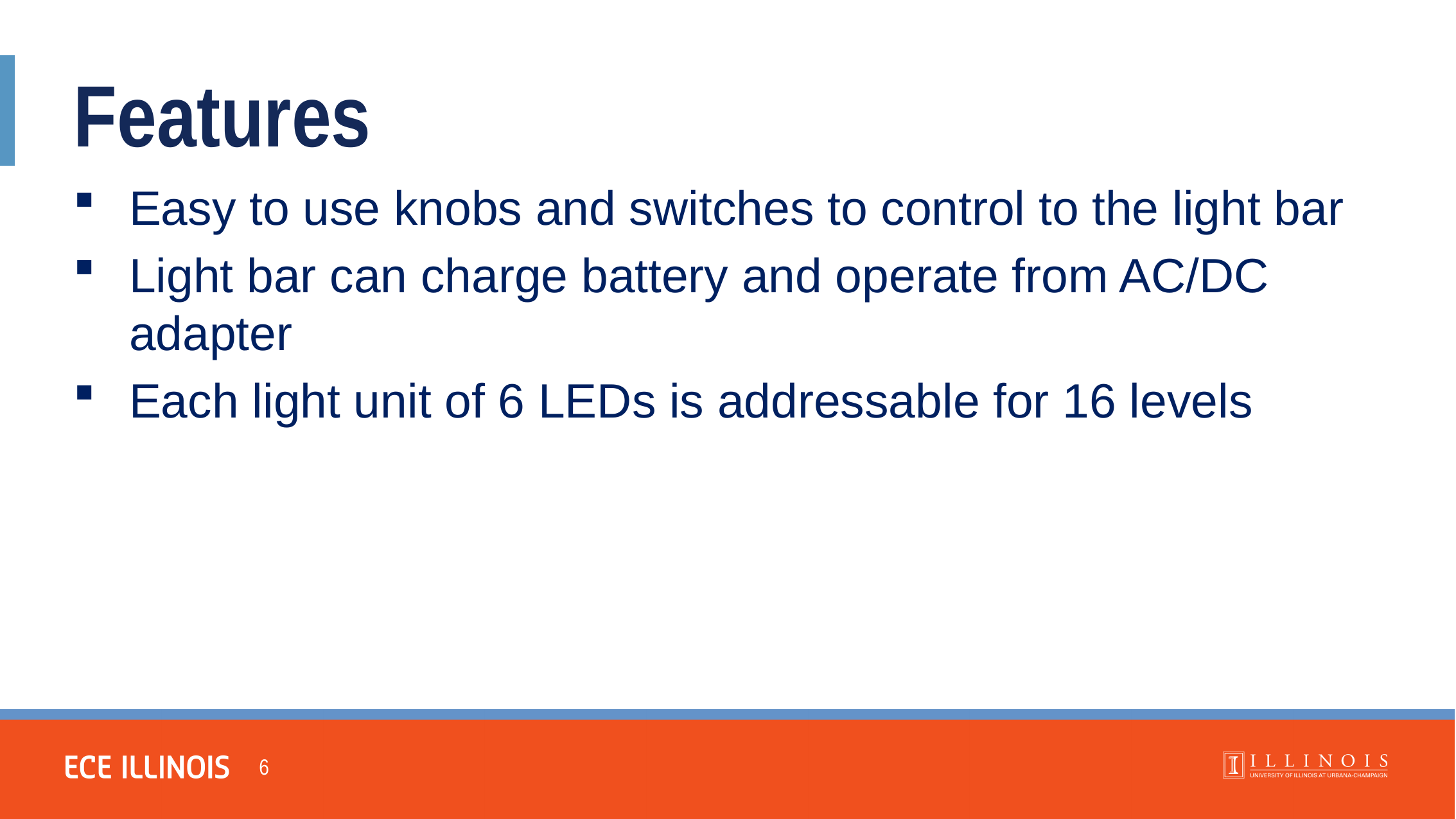

Features
Easy to use knobs and switches to control to the light bar
Light bar can charge battery and operate from AC/DC adapter
Each light unit of 6 LEDs is addressable for 16 levels